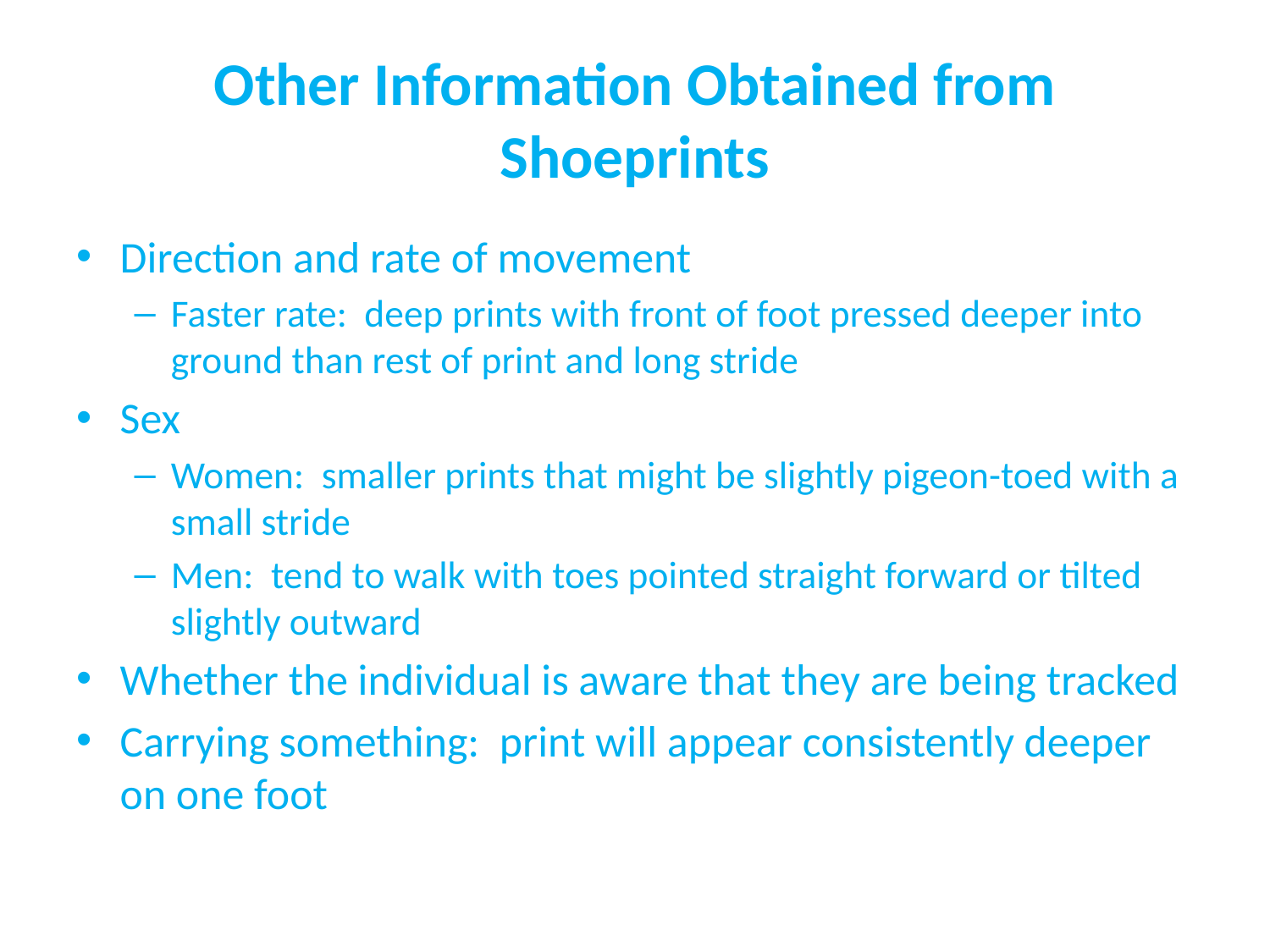

# Other Information Obtained from Shoeprints
Direction and rate of movement
Faster rate:  deep prints with front of foot pressed deeper into ground than rest of print and long stride
Sex
Women:  smaller prints that might be slightly pigeon-toed with a small stride
Men:  tend to walk with toes pointed straight forward or tilted slightly outward
Whether the individual is aware that they are being tracked
Carrying something:  print will appear consistently deeper on one foot